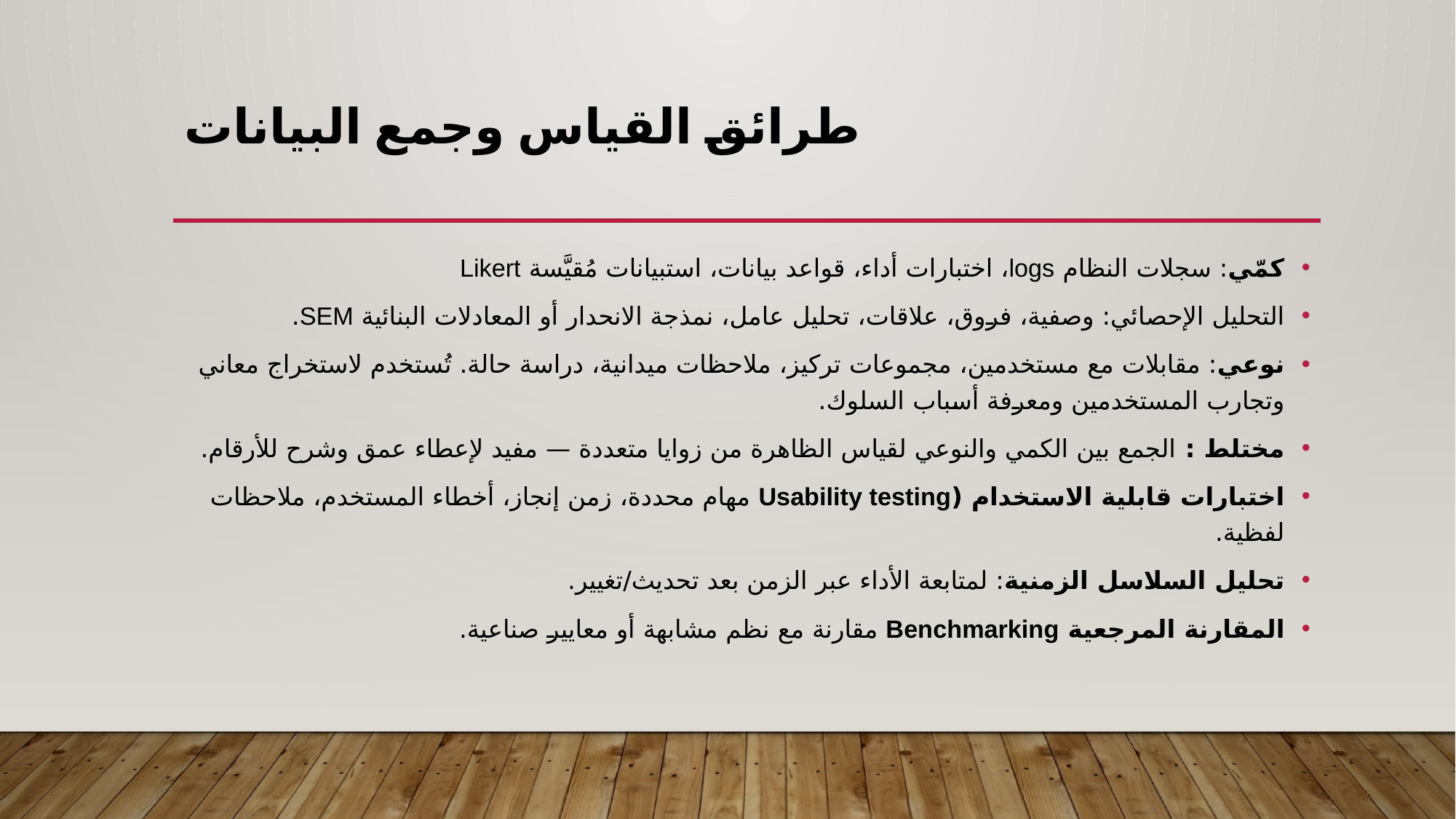

# طرائق القياس وجمع البيانات
كمّي: سجلات النظام logs، اختبارات أداء، قواعد بيانات، استبيانات مُقيَّسة Likert
التحليل الإحصائي: وصفية، فروق، علاقات، تحليل عامل، نمذجة الانحدار أو المعادلات البنائية SEM.
نوعي: مقابلات مع مستخدمين، مجموعات تركيز، ملاحظات ميدانية، دراسة حالة. تُستخدم لاستخراج معاني وتجارب المستخدمين ومعرفة أسباب السلوك.
مختلط : الجمع بين الكمي والنوعي لقياس الظاهرة من زوايا متعددة — مفيد لإعطاء عمق وشرح للأرقام.
اختبارات قابلية الاستخدام (Usability testing مهام محددة، زمن إنجاز، أخطاء المستخدم، ملاحظات لفظية.
تحليل السلاسل الزمنية: لمتابعة الأداء عبر الزمن بعد تحديث/تغيير.
المقارنة المرجعية Benchmarking مقارنة مع نظم مشابهة أو معايير صناعية.